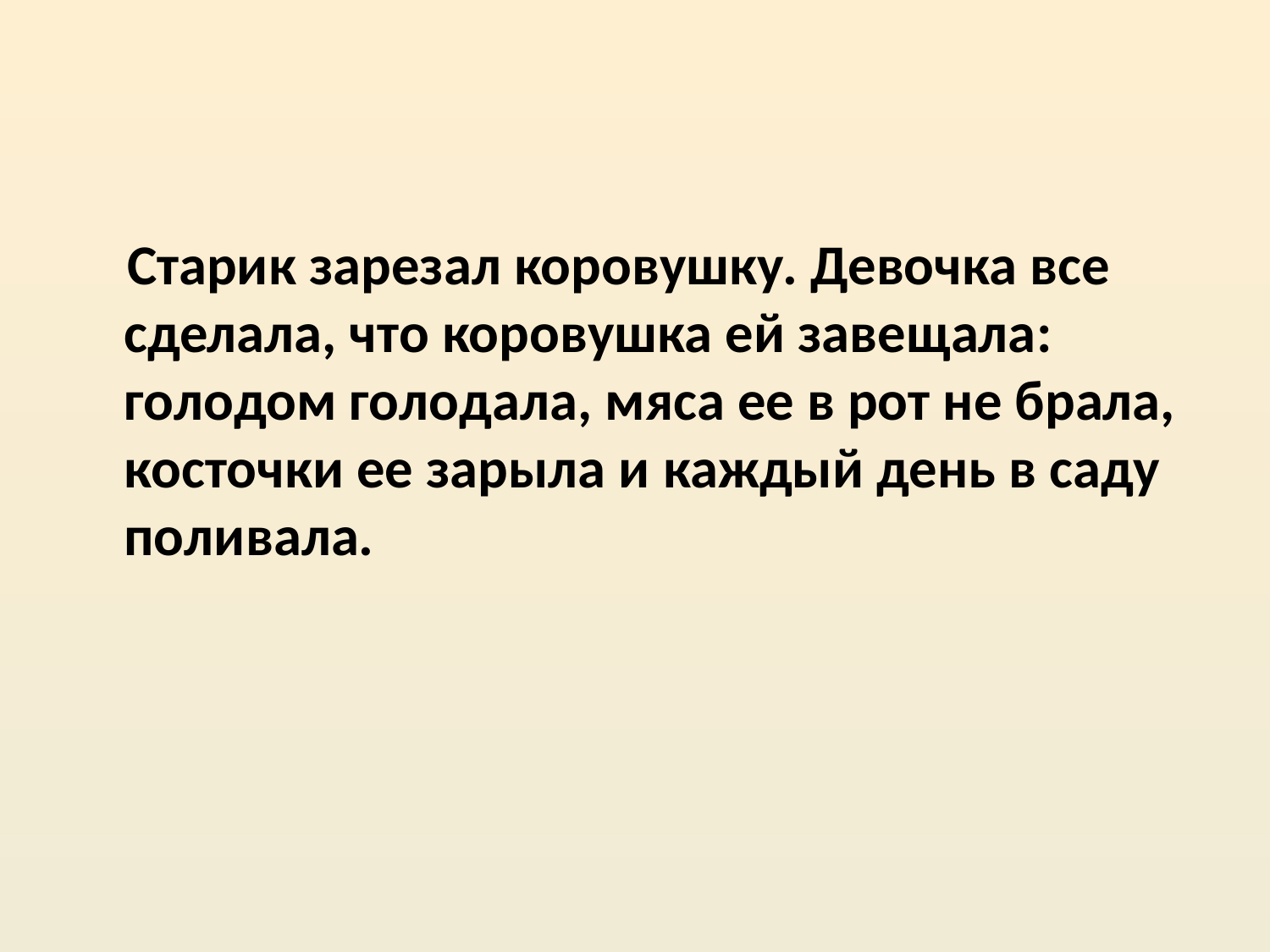

Старик зарезал коровушку. Девочка все сделала, что коровушка ей завещала: голодом голодала, мяса ее в рот не брала, косточки ее зарыла и каждый день в саду поливала.